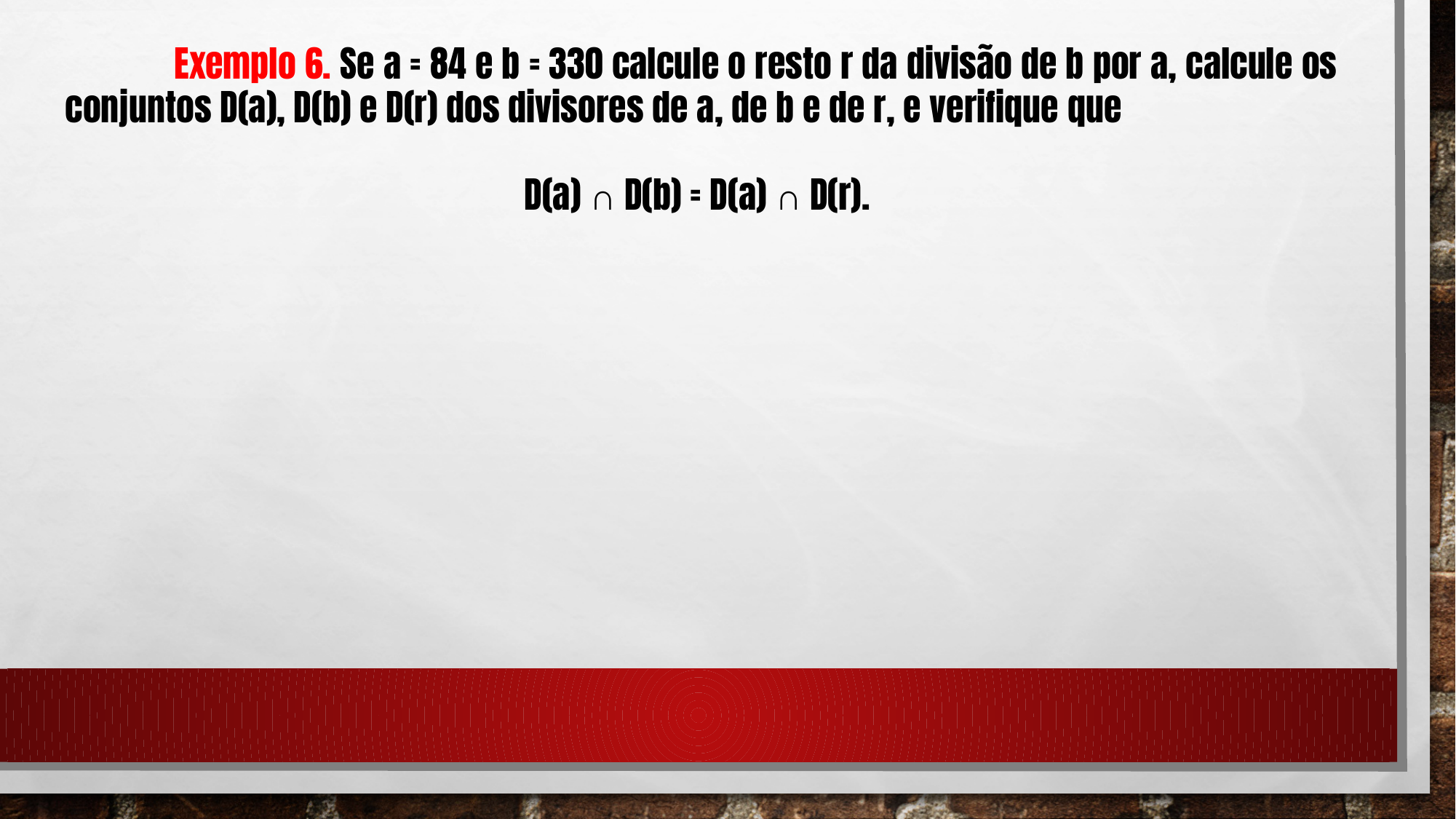

Exemplo 6. Se a = 84 e b = 330 calcule o resto r da divisão de b por a, calcule os conjuntos D(a), D(b) e D(r) dos divisores de a, de b e de r, e verifique que

D(a) ∩ D(b) = D(a) ∩ D(r).